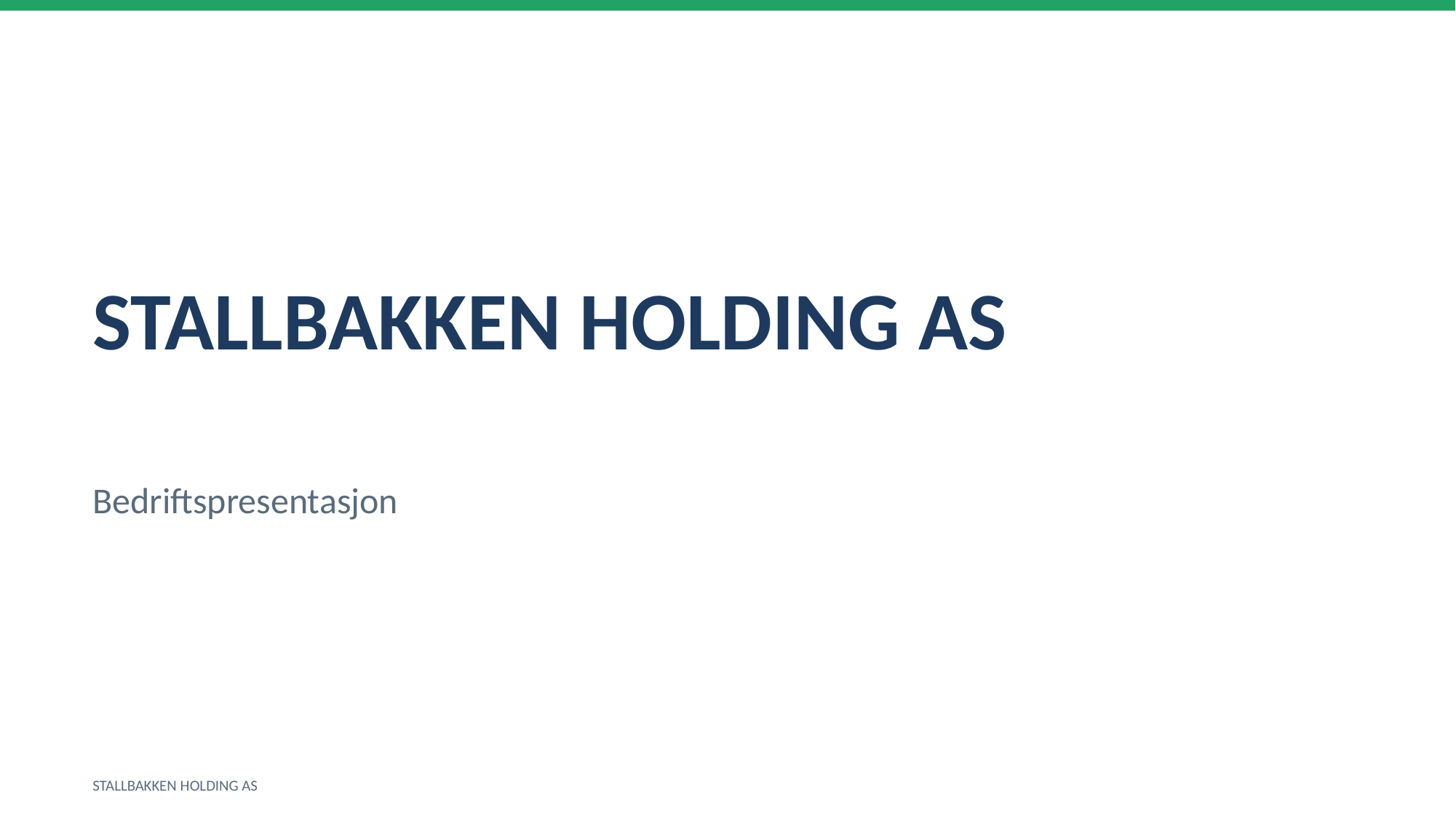

STALLBAKKEN HOLDING AS
Bedriftspresentasjon
STALLBAKKEN HOLDING AS